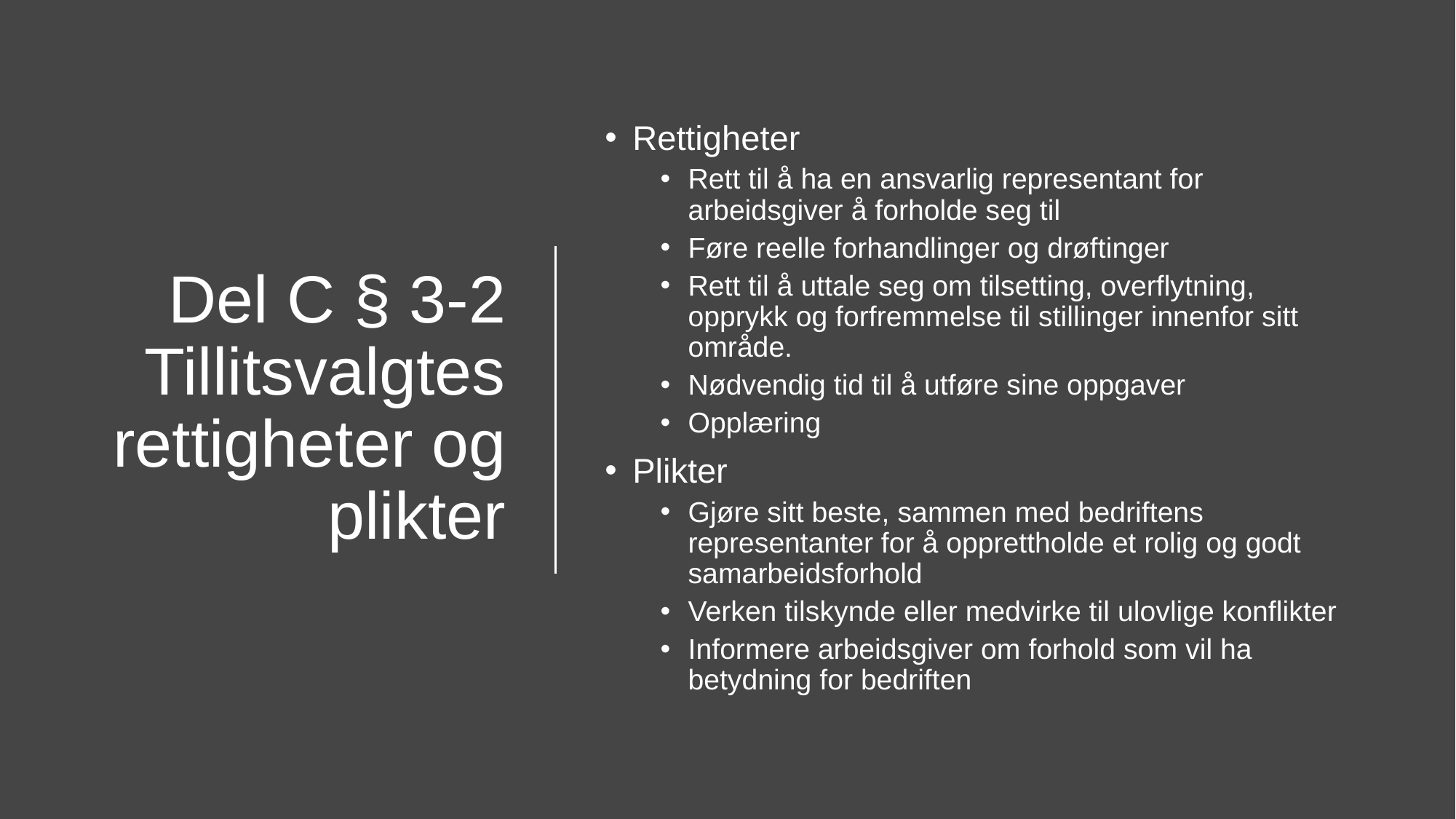

# Del C § 3-2 Tillitsvalgtes rettigheter og plikter
Rettigheter
Rett til å ha en ansvarlig representant for arbeidsgiver å forholde seg til
Føre reelle forhandlinger og drøftinger
Rett til å uttale seg om tilsetting, overflytning, opprykk og forfremmelse til stillinger innenfor sitt område.
Nødvendig tid til å utføre sine oppgaver
Opplæring
Plikter
Gjøre sitt beste, sammen med bedriftens representanter for å opprettholde et rolig og godt samarbeidsforhold
Verken tilskynde eller medvirke til ulovlige konflikter
Informere arbeidsgiver om forhold som vil ha betydning for bedriften